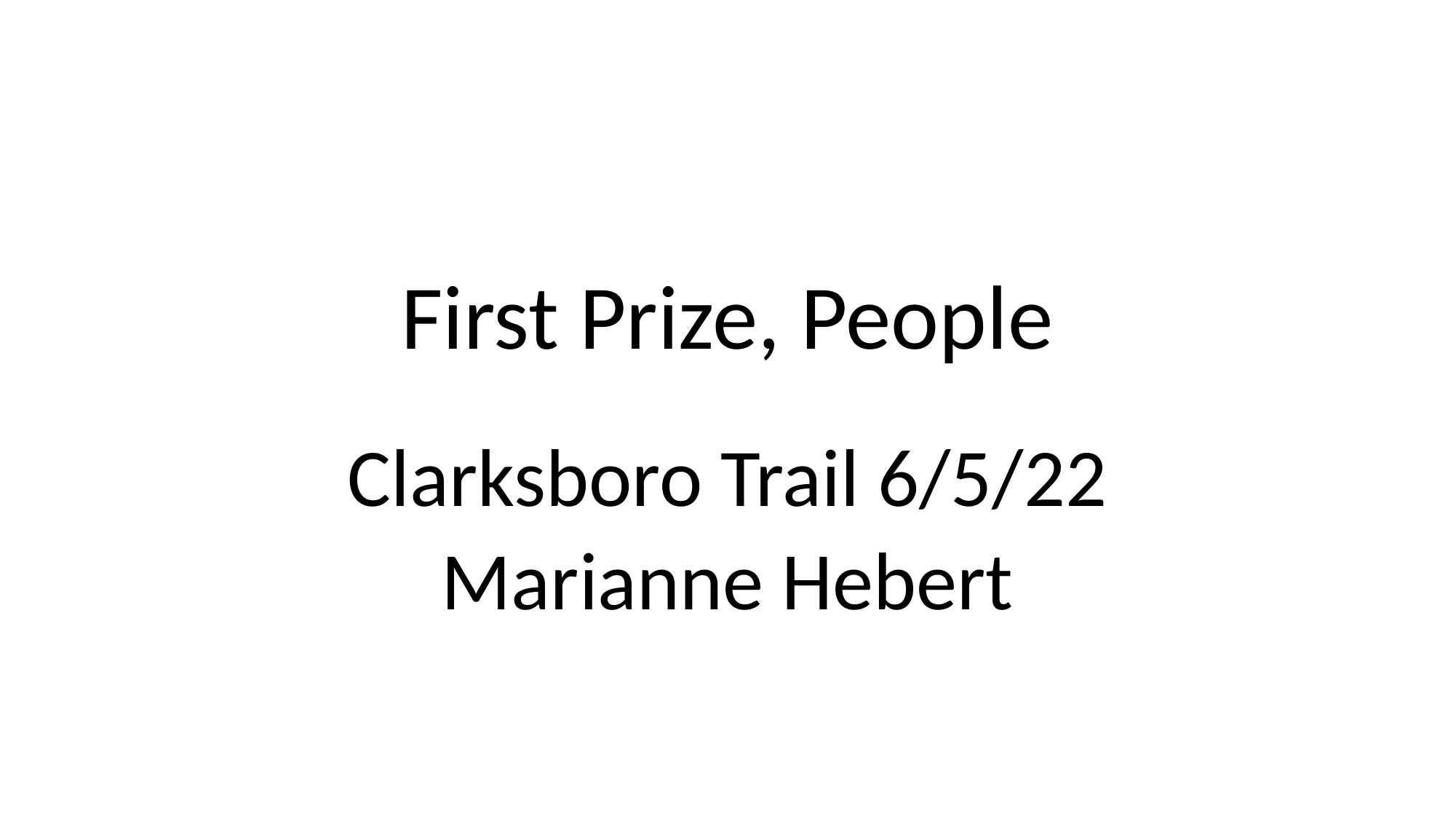

# First Prize, People
Clarksboro Trail 6/5/22
Marianne Hebert